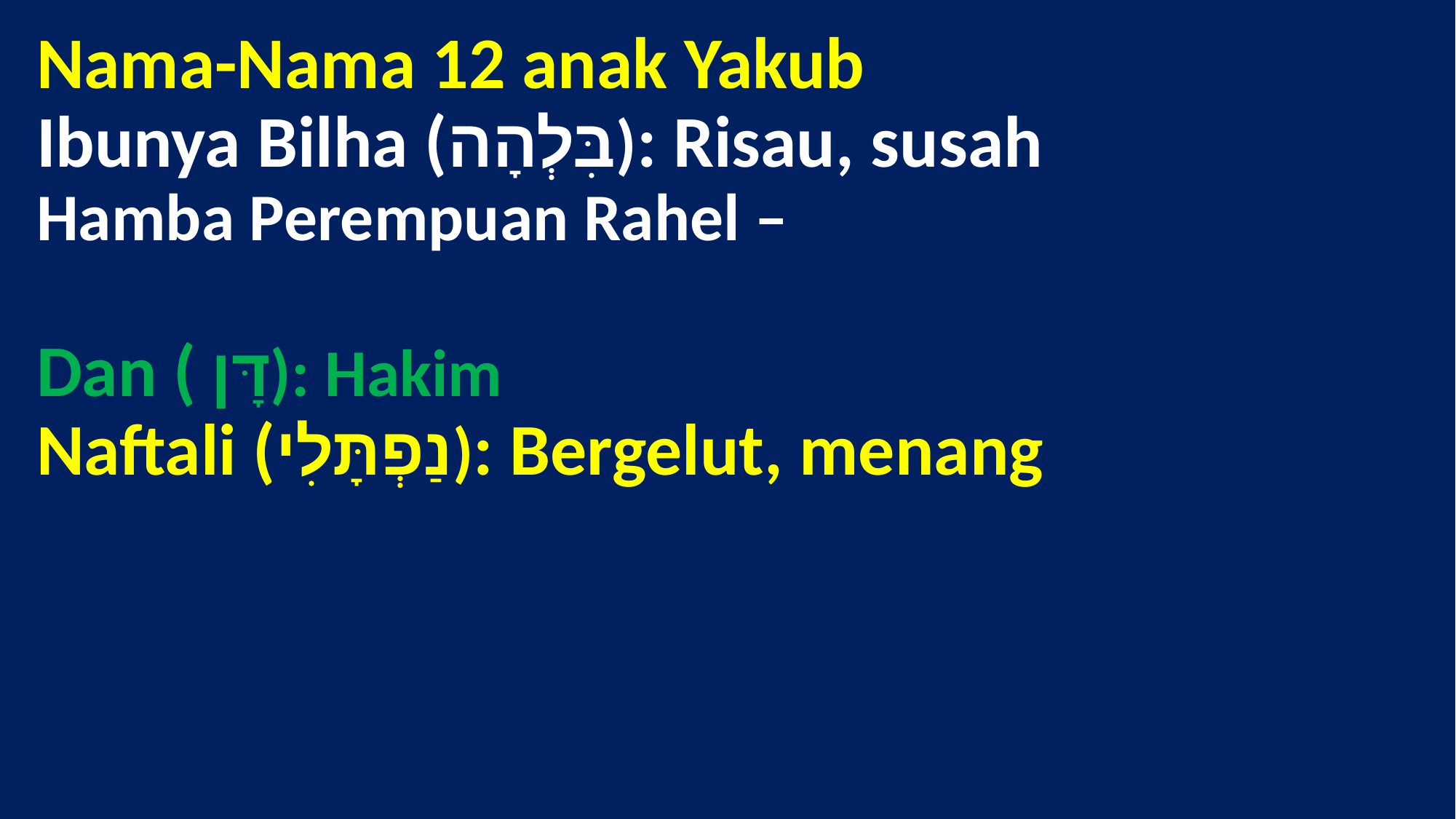

# Nama-Nama 12 anak Yakub Ibunya Bilha (בִּלְהָה): Risau, susah Hamba Perempuan Rahel – Dan ( דָּן): Hakim Naftali (נַפְתָּלִי): Bergelut, menang